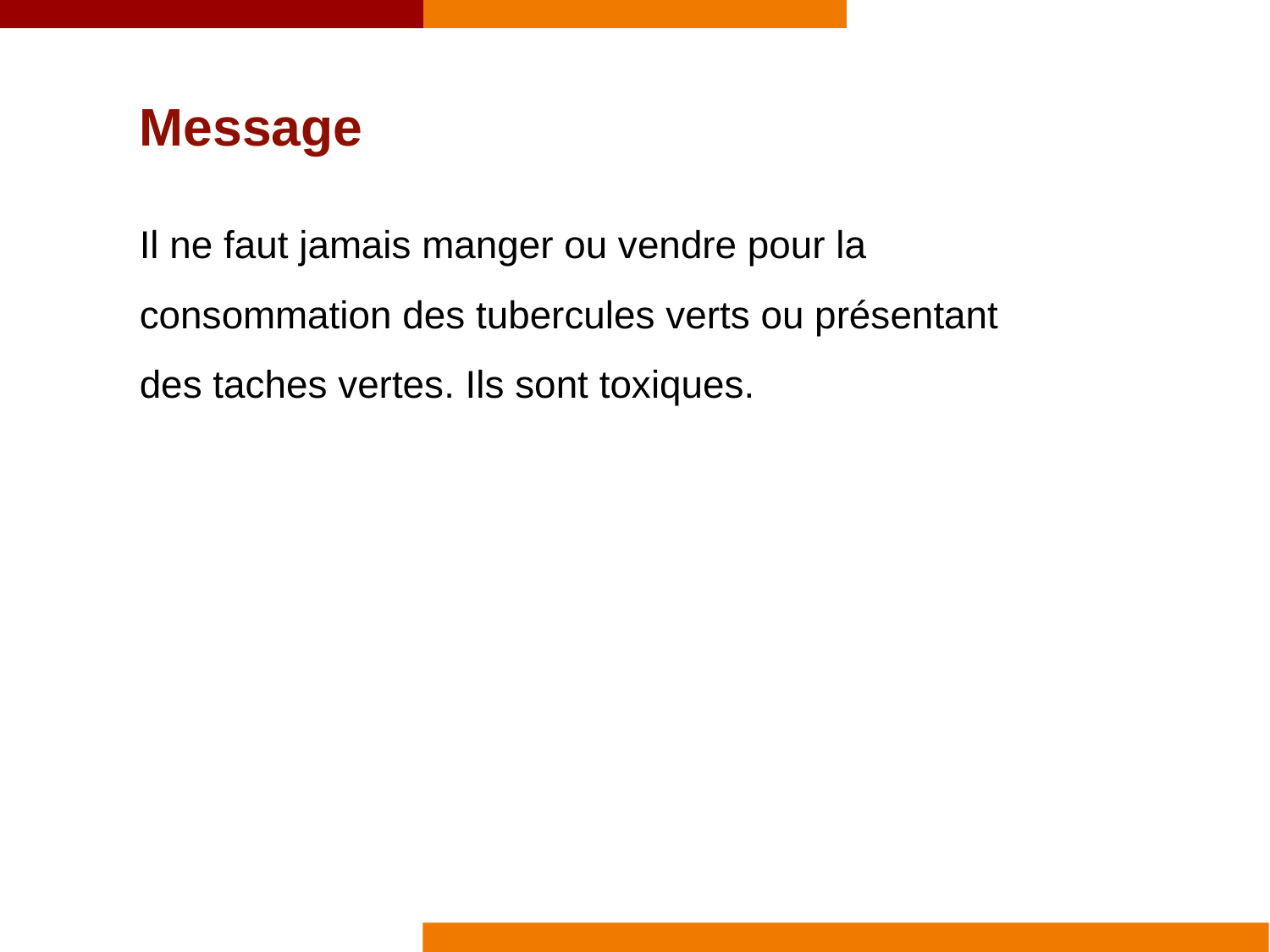

Message
Il ne faut jamais manger ou vendre pour la consommation des tubercules verts ou présentant des taches vertes. Ils sont toxiques.